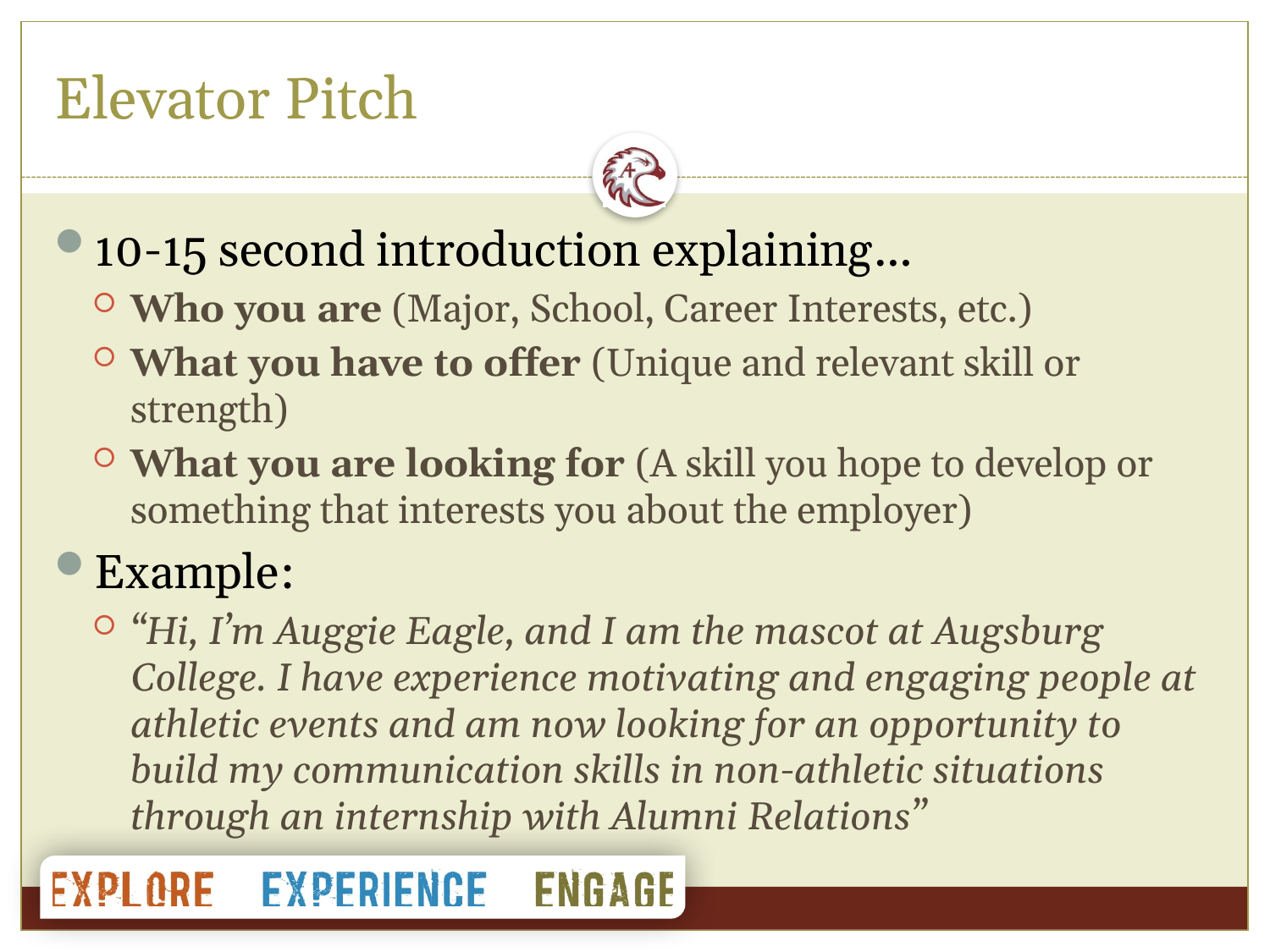

# Elevator Pitch
10-15 second introduction explaining…
Who you are (Major, School, Career Interests, etc.)
What you have to offer (Unique and relevant skill or strength)
What you are looking for (A skill you hope to develop or something that interests you about the employer)
Example:
“Hi, I’m Auggie Eagle, and I am the mascot at Augsburg College. I have experience motivating and engaging people at athletic events and am now looking for an opportunity to build my communication skills in non-athletic situations through an internship with Alumni Relations”